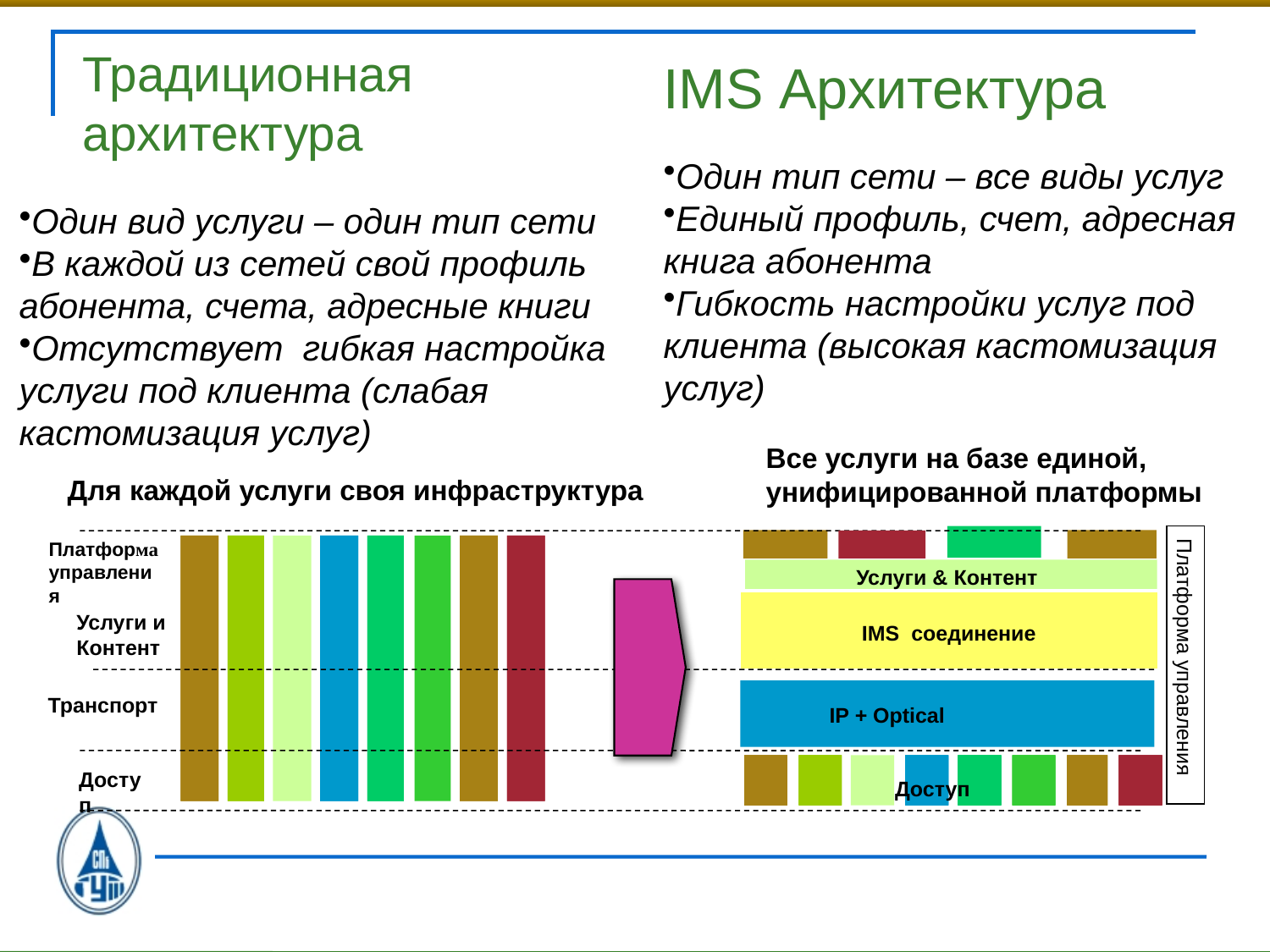

Традиционная архитектура

Один вид услуги – один тип сети
В каждой из сетей свой профиль абонента, счета, адресные книги
Отсутствует  гибкая настройка услуги под клиента (слабая кастомизация услуг)

IMS Архитектура

Один тип сети – все виды услуг
Единый профиль, счет, адресная книга абонента
Гибкость настройки услуг под клиента (высокая кастомизация услуг)

Все услуги на базе единой, унифицированной платформы

Для каждой услуги своя инфраструктура

Платформа управления

Услуги & Контент

Услуги и
Контент

IMS  соединение

Платформа управления

Транспорт
IP + Optical

Доступ
Доступ

77